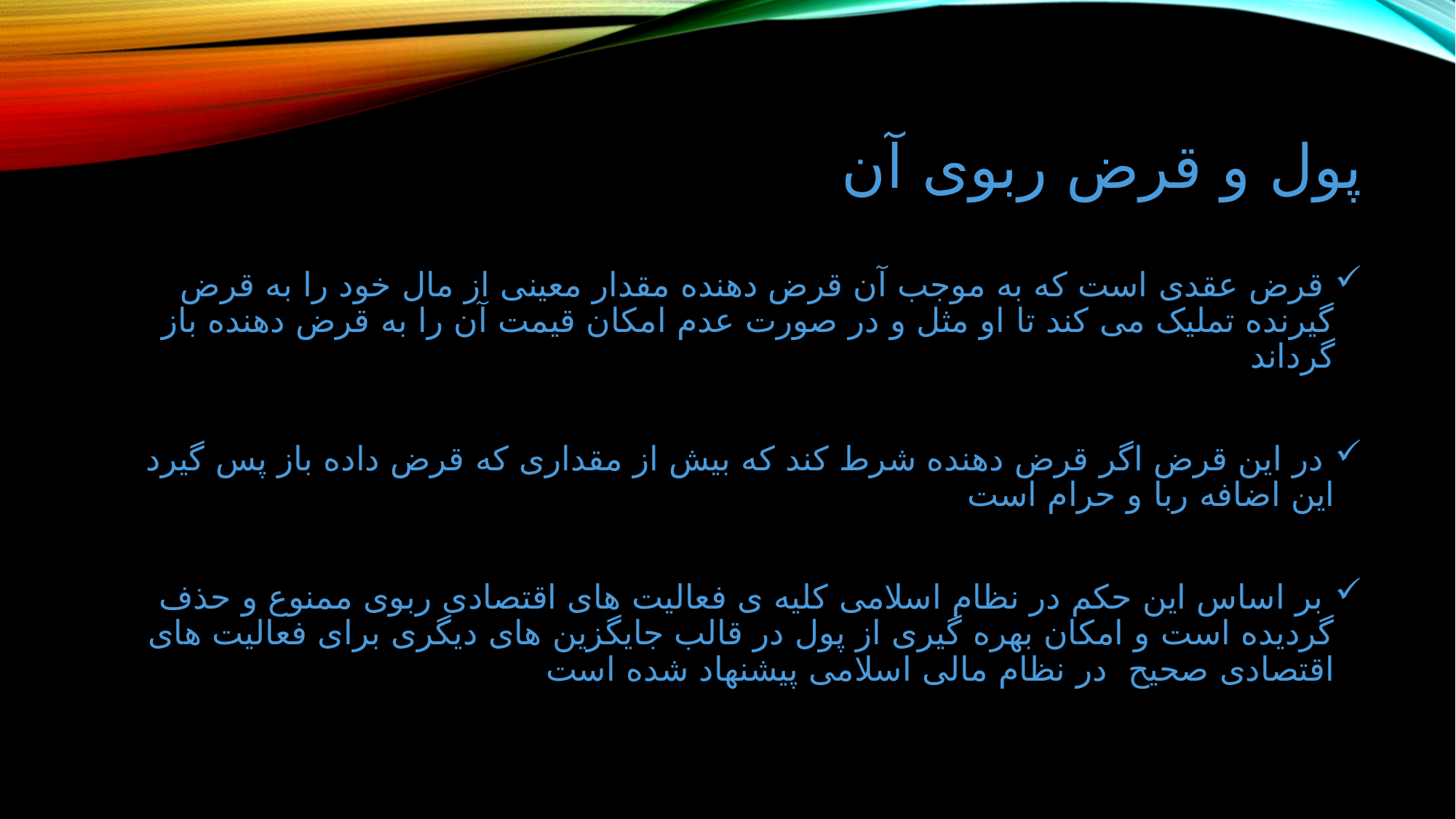

# پول و قرض ربوی آن
 قرض عقدی است که به موجب آن قرض دهنده مقدار معینی از مال خود را به قرض گیرنده تملیک می کند تا او مثل و در صورت عدم امکان قیمت آن را به قرض دهنده باز گرداند

 در این قرض اگر قرض دهنده شرط کند که بیش از مقداری که قرض داده باز پس گیرد این اضافه ربا و حرام است

 بر اساس این حکم در نظام اسلامی کلیه ی فعالیت های اقتصادی ربوی ممنوع و حذف گردیده است و امکان بهره گیری از پول در قالب جایگزین های دیگری برای فعالیت های اقتصادی صحیح  در نظام مالی اسلامی پیشنهاد شده است